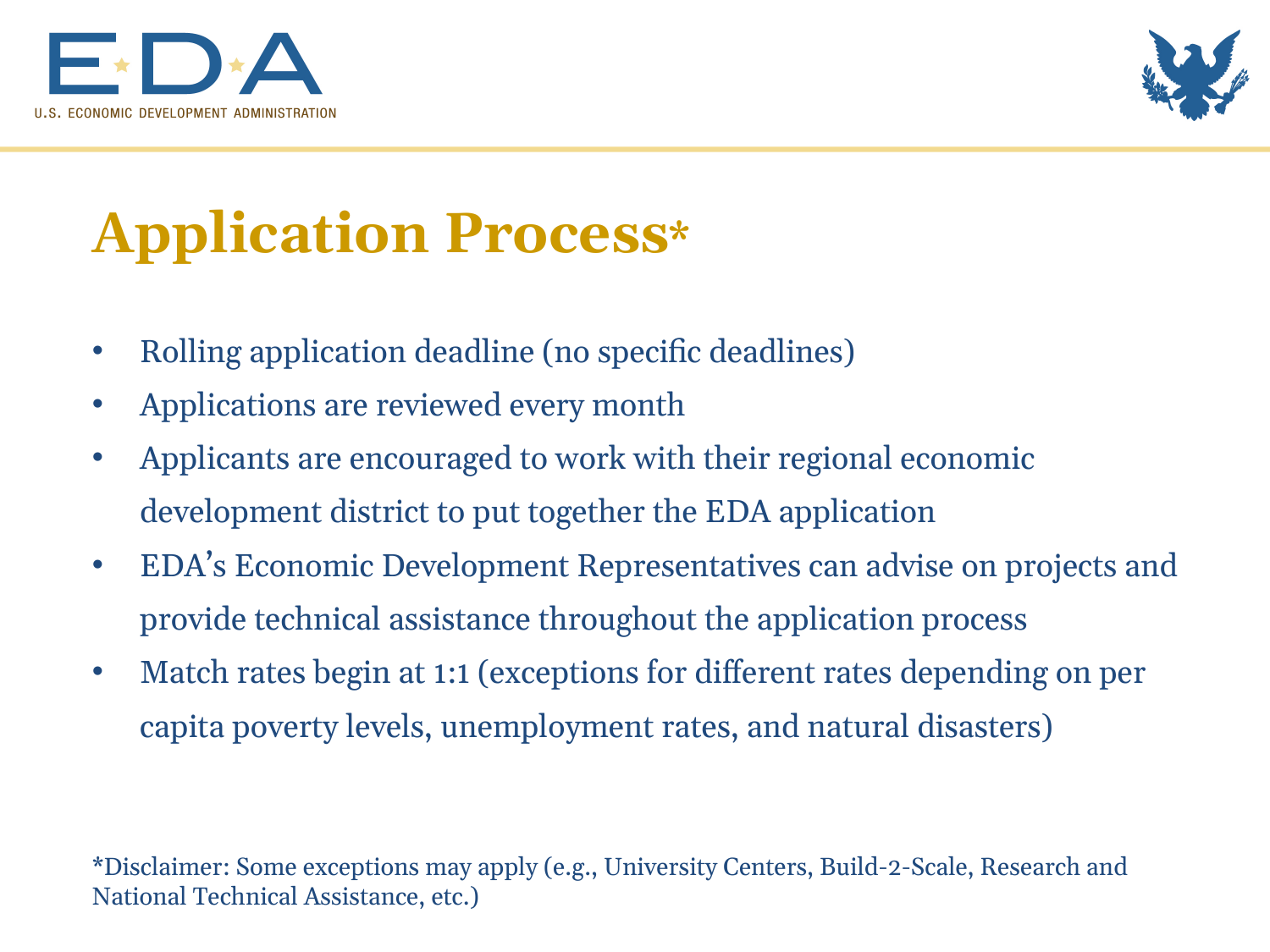

Application Process*

Rolling application deadline (no specific deadlines)
Applications are reviewed every month
Applicants are encouraged to work with their regional economic development district to put together the EDA application
EDA’s Economic Development Representatives can advise on projects and provide technical assistance throughout the application process
Match rates begin at 1:1 (exceptions for different rates depending on per capita poverty levels, unemployment rates, and natural disasters)

*Disclaimer: Some exceptions may apply (e.g., University Centers, Build-2-Scale, Research and National Technical Assistance, etc.)